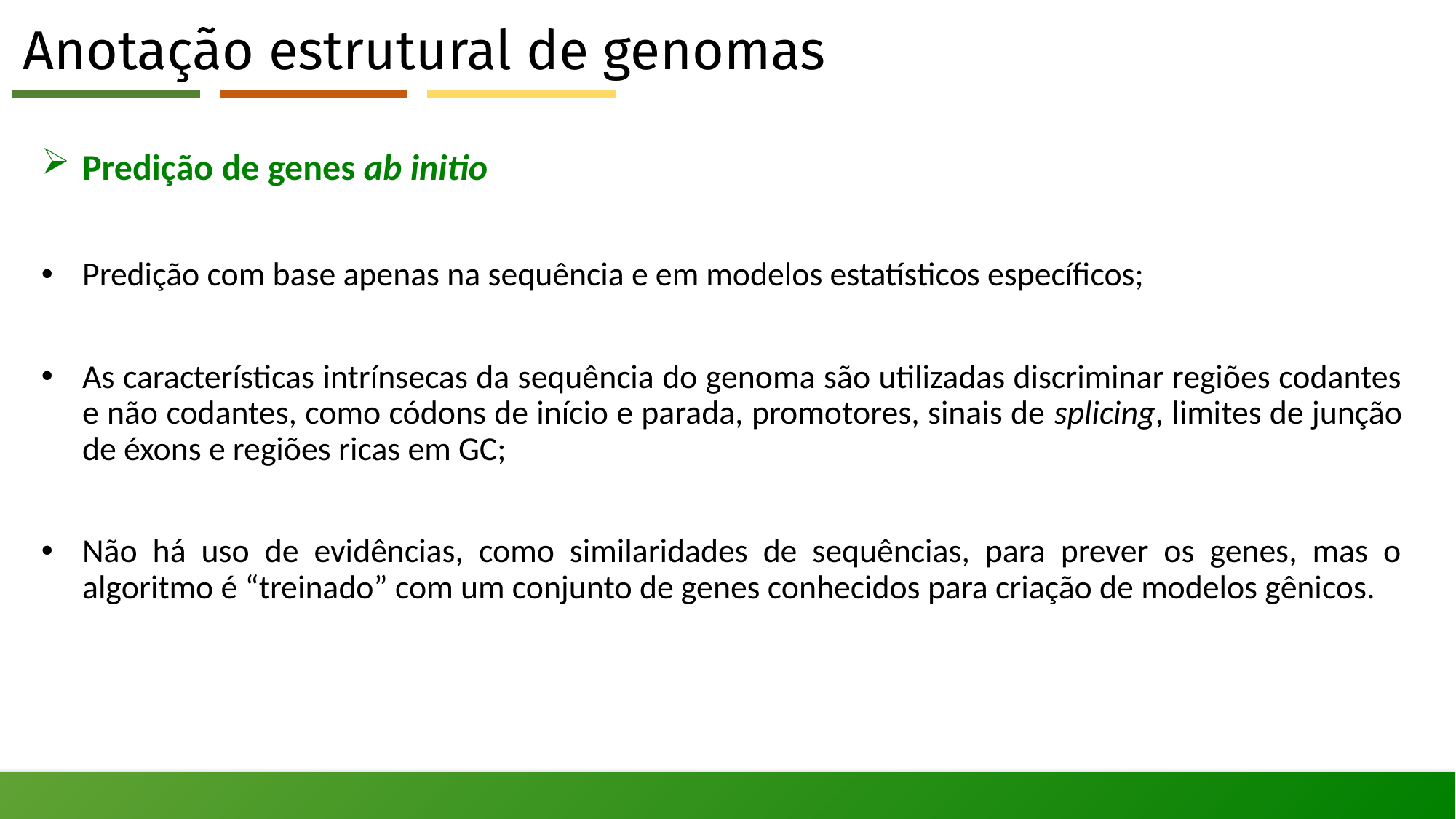

# Anotação estrutural de genomas
Predição de genes ab initio

Predição com base apenas na sequência e em modelos estatísticos específicos;

As características intrínsecas da sequência do genoma são utilizadas discriminar regiões codantes e não codantes, como códons de início e parada, promotores, sinais de splicing, limites de junção de éxons e regiões ricas em GC;

Não há uso de evidências, como similaridades de sequências, para prever os genes, mas o algoritmo é “treinado” com um conjunto de genes conhecidos para criação de modelos gênicos.